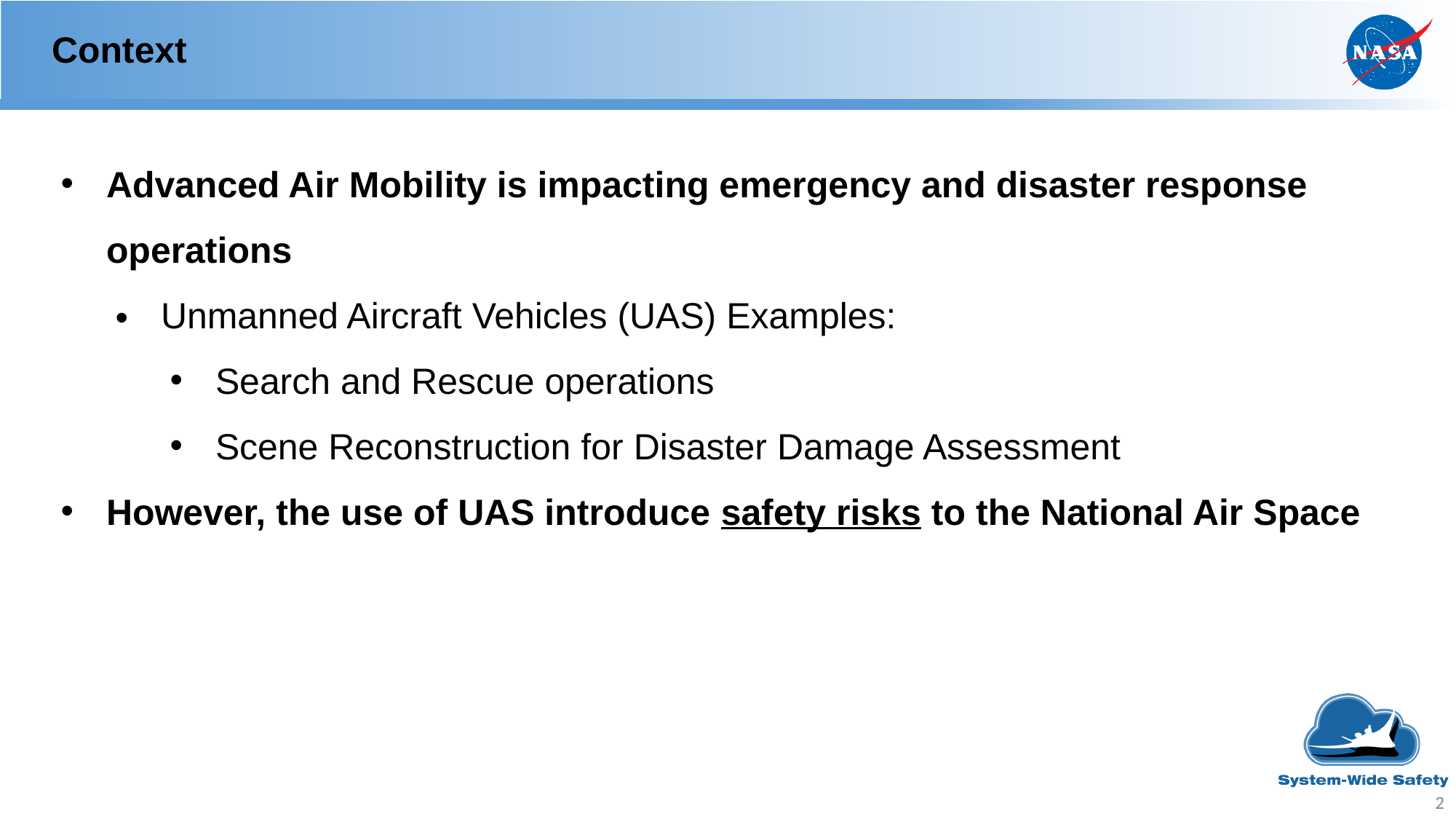

# Context
Advanced Air Mobility is impacting emergency and disaster response operations
Unmanned Aircraft Vehicles (UAS) Examples:
Search and Rescue operations
Scene Reconstruction for Disaster Damage Assessment
However, the use of UAS introduce safety risks to the National Air Space
2